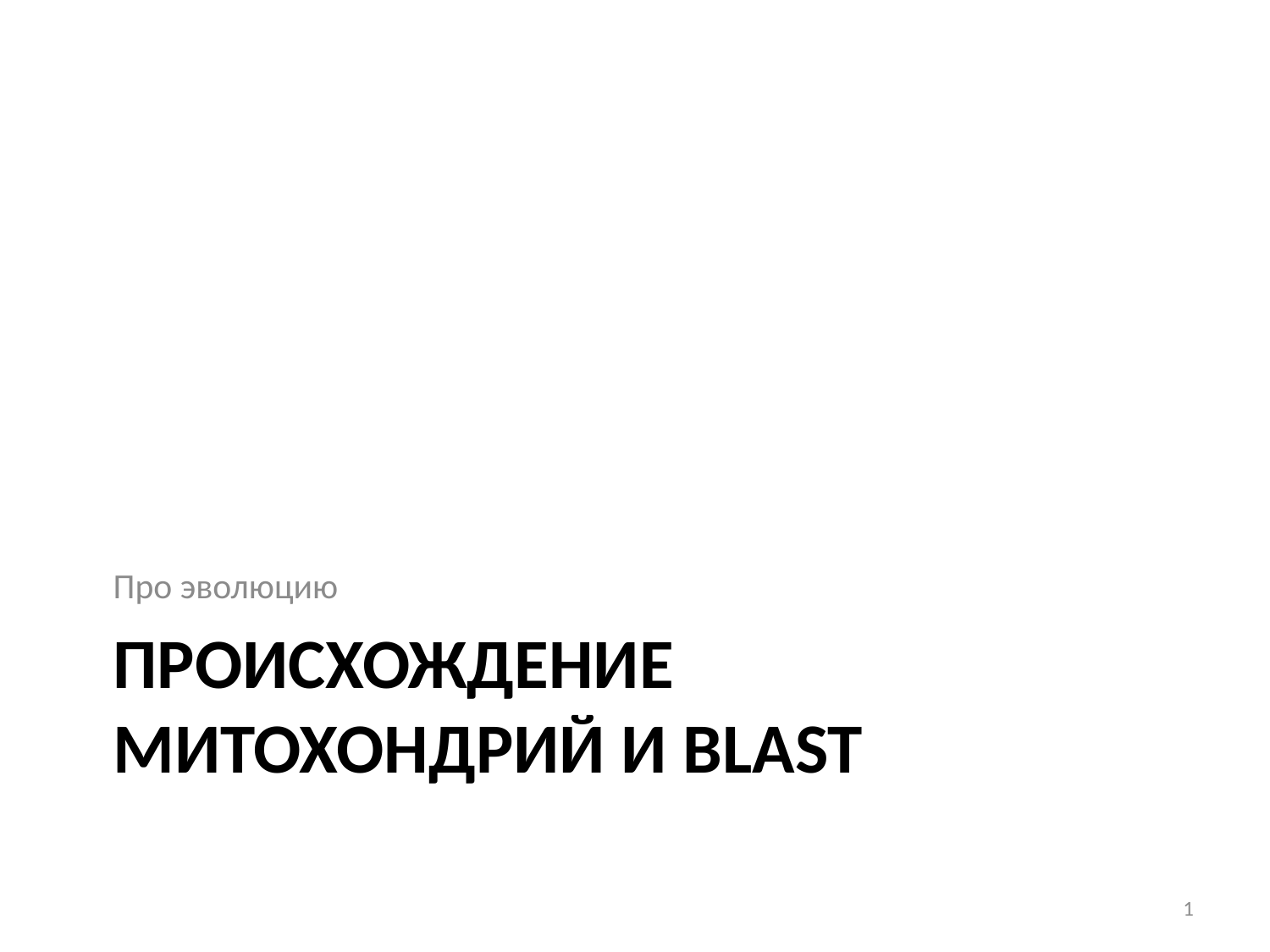

Про эволюцию
# Происхождение митохондрий и blast
1